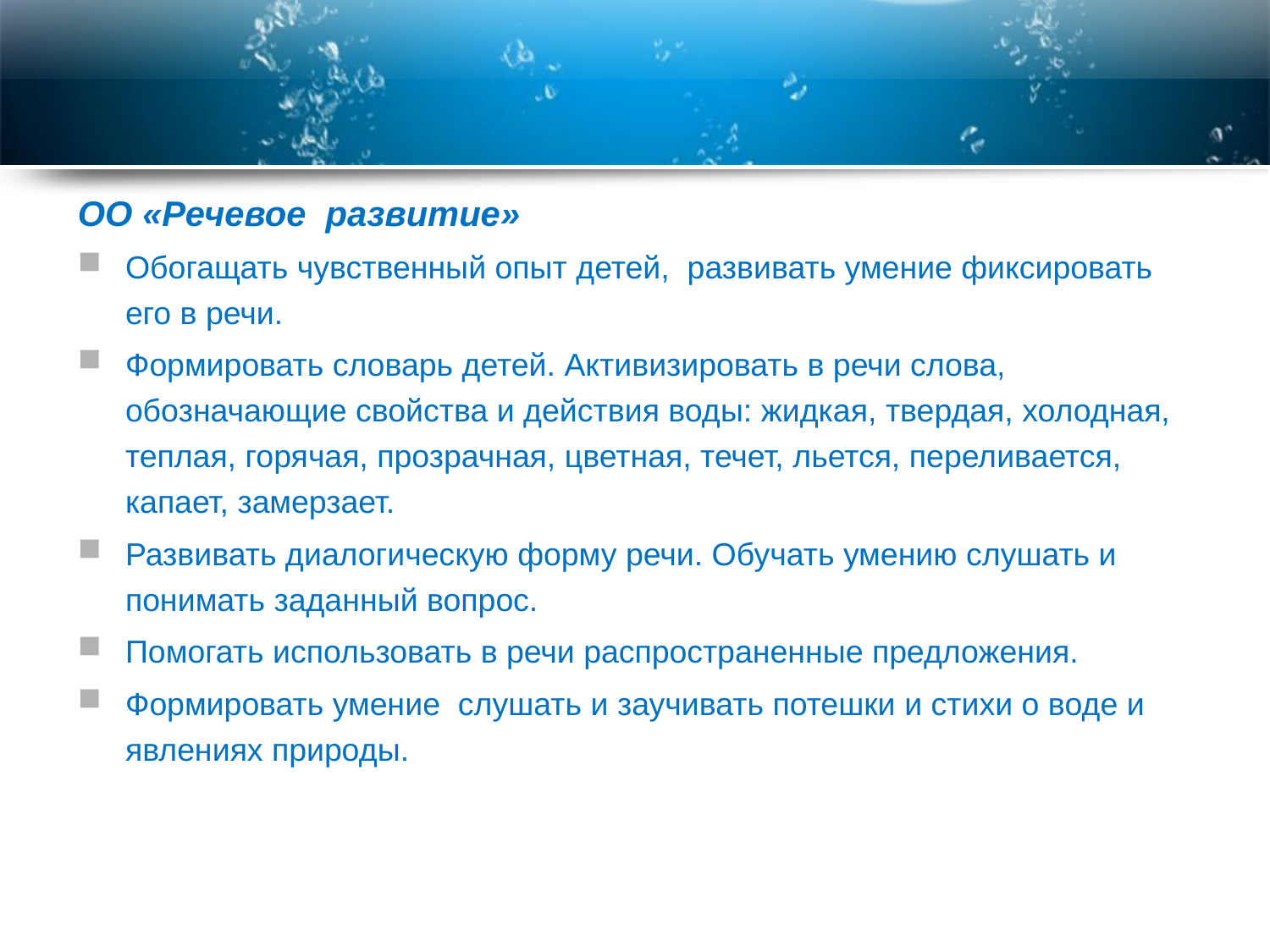

ОО «Речевое  развитие»
Обогащать чувственный опыт детей,  развивать умение фиксировать его в речи.
Формировать словарь детей. Активизировать в речи слова, обозначающие свойства и действия воды: жидкая, твердая, холодная, теплая, горячая, прозрачная, цветная, течет, льется, переливается,  капает, замерзает.
Развивать диалогическую форму речи. Обучать умению слушать и понимать заданный вопрос.
Помогать использовать в речи распространенные предложения.
Формировать умение  слушать и заучивать потешки и стихи о воде и явлениях природы.